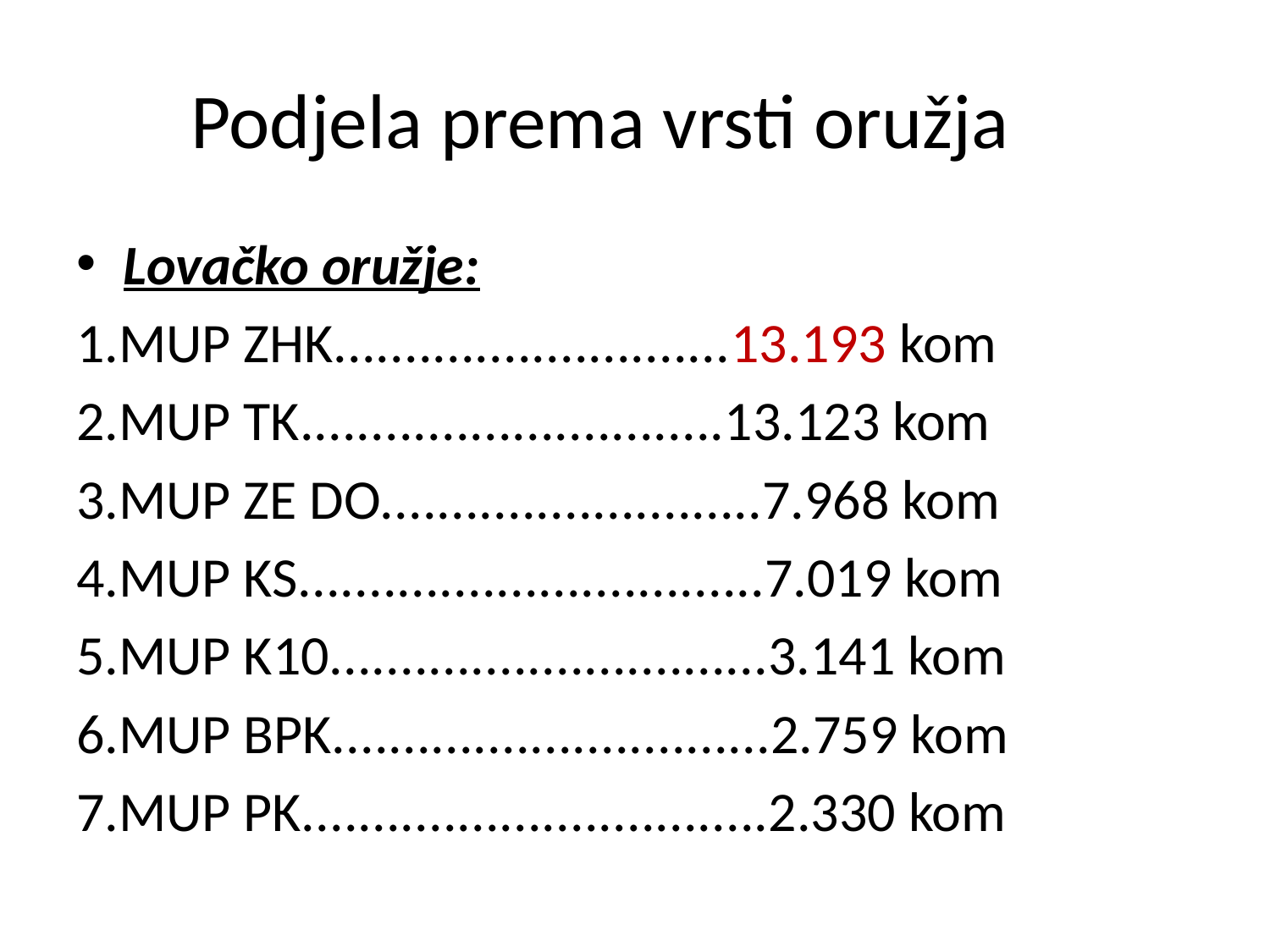

# Podjela prema vrsti oružja
Lovačko oružje:
1.MUP ZHK............................13.193 kom
2.MUP TK..............................13.123 kom
3.MUP ZE DO...........................7.968 kom
4.MUP KS.................................7.019 kom
5.MUP K10...............................3.141 kom
6.MUP BPK...............................2.759 kom
7.MUP PK.................................2.330 kom